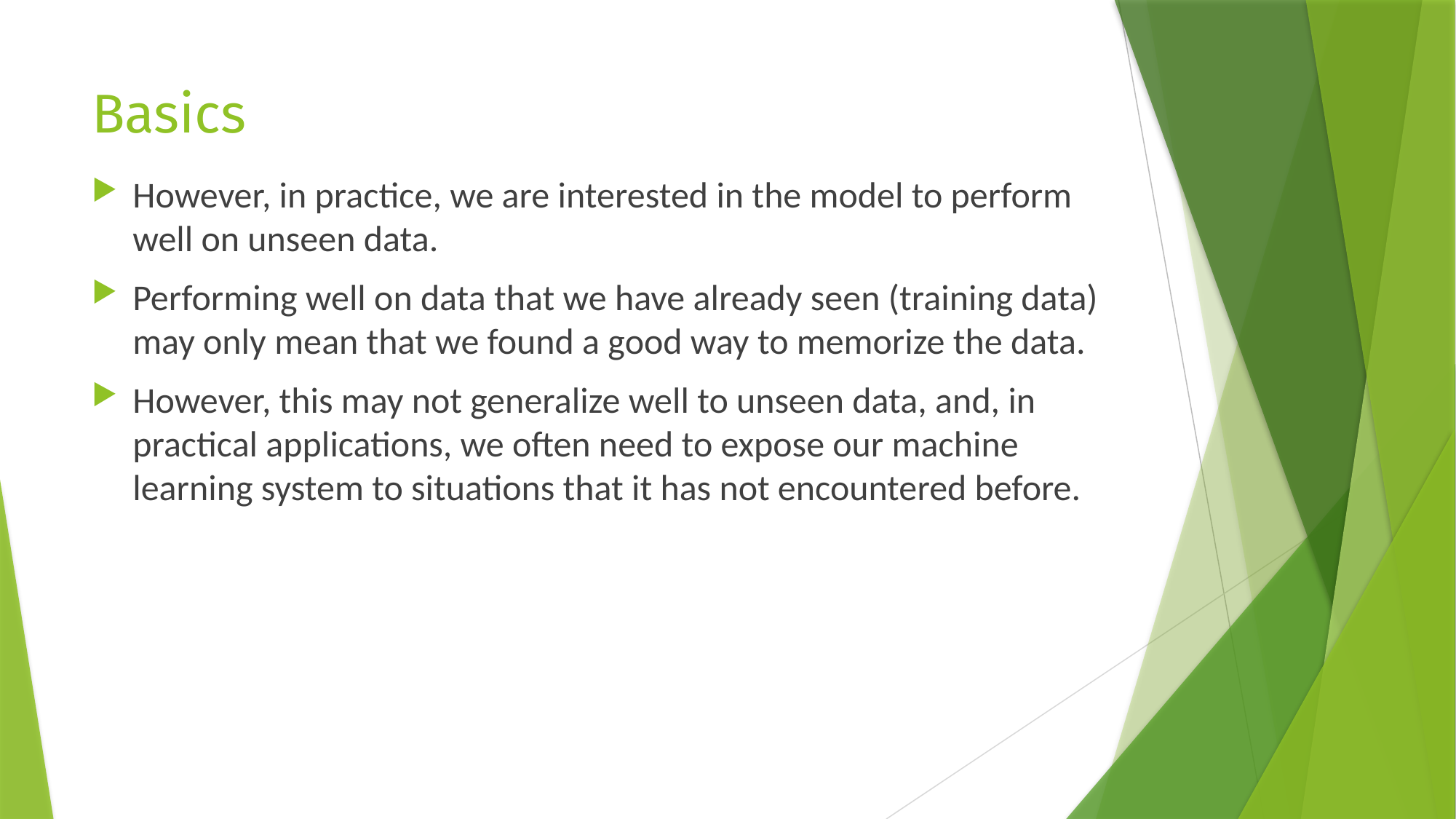

# Basics
However, in practice, we are interested in the model to perform well on unseen data.
Performing well on data that we have already seen (training data) may only mean that we found a good way to memorize the data.
However, this may not generalize well to unseen data, and, in practical applications, we often need to expose our machine learning system to situations that it has not encountered before.